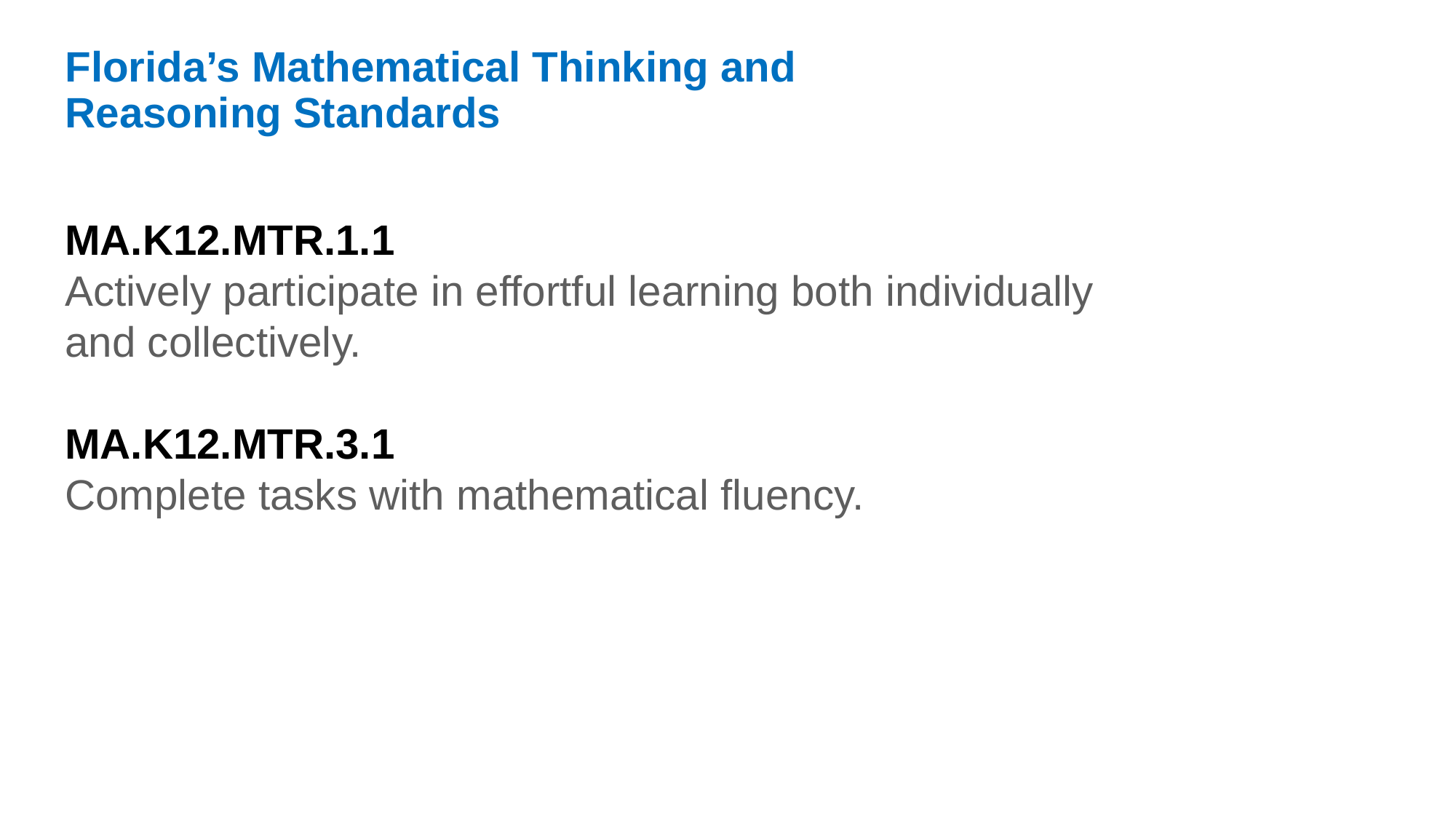

Florida’s Mathematical Thinking and Reasoning Standards
MA.K12.MTR.1.1
Actively participate in effortful learning both individually and collectively.

MA.K12.MTR.3.1
Complete tasks with mathematical fluency.